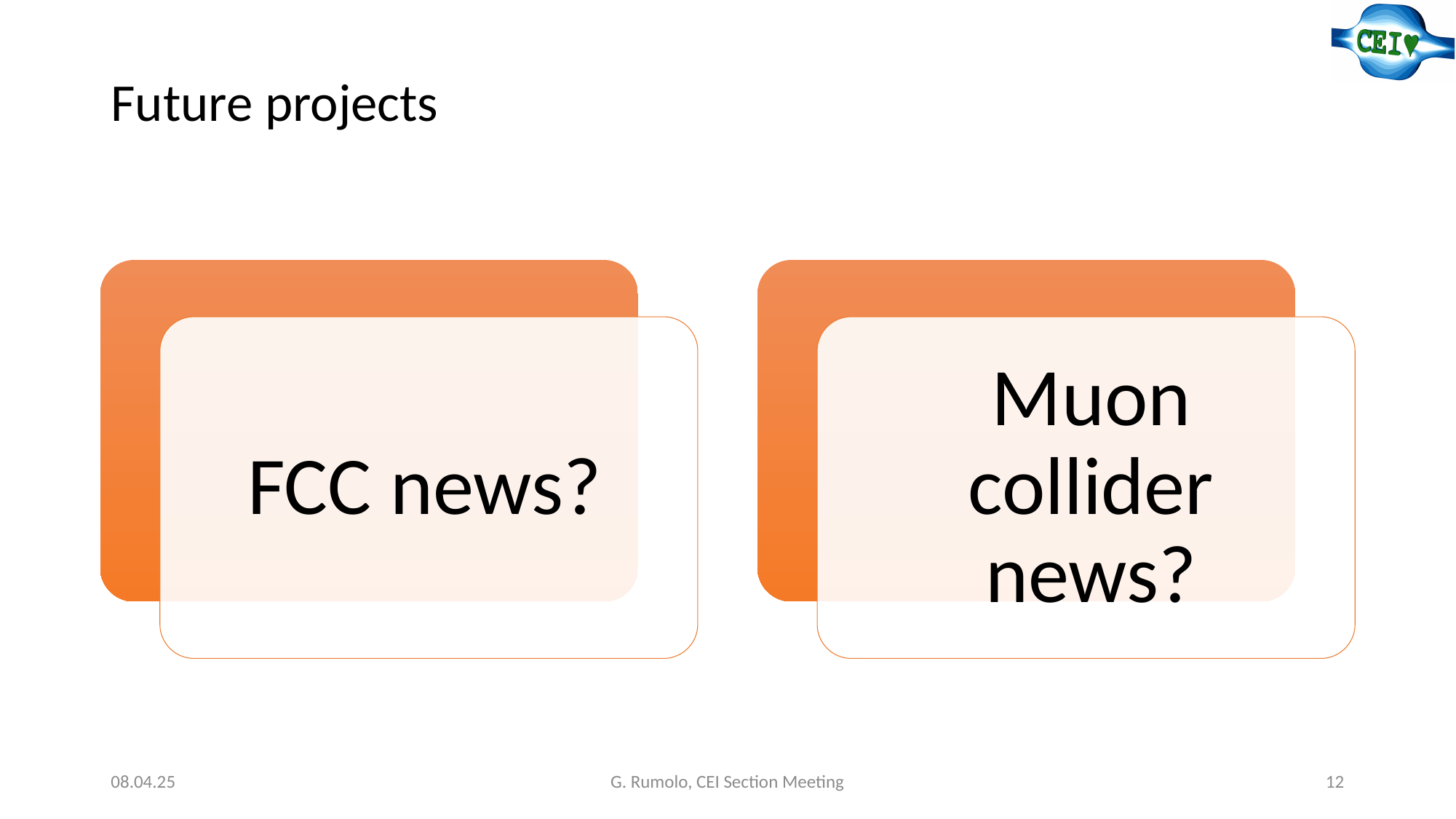

# Future projects
FCC news?
Muon collider news?

08.04.25
G. Rumolo, CEI Section Meeting
12